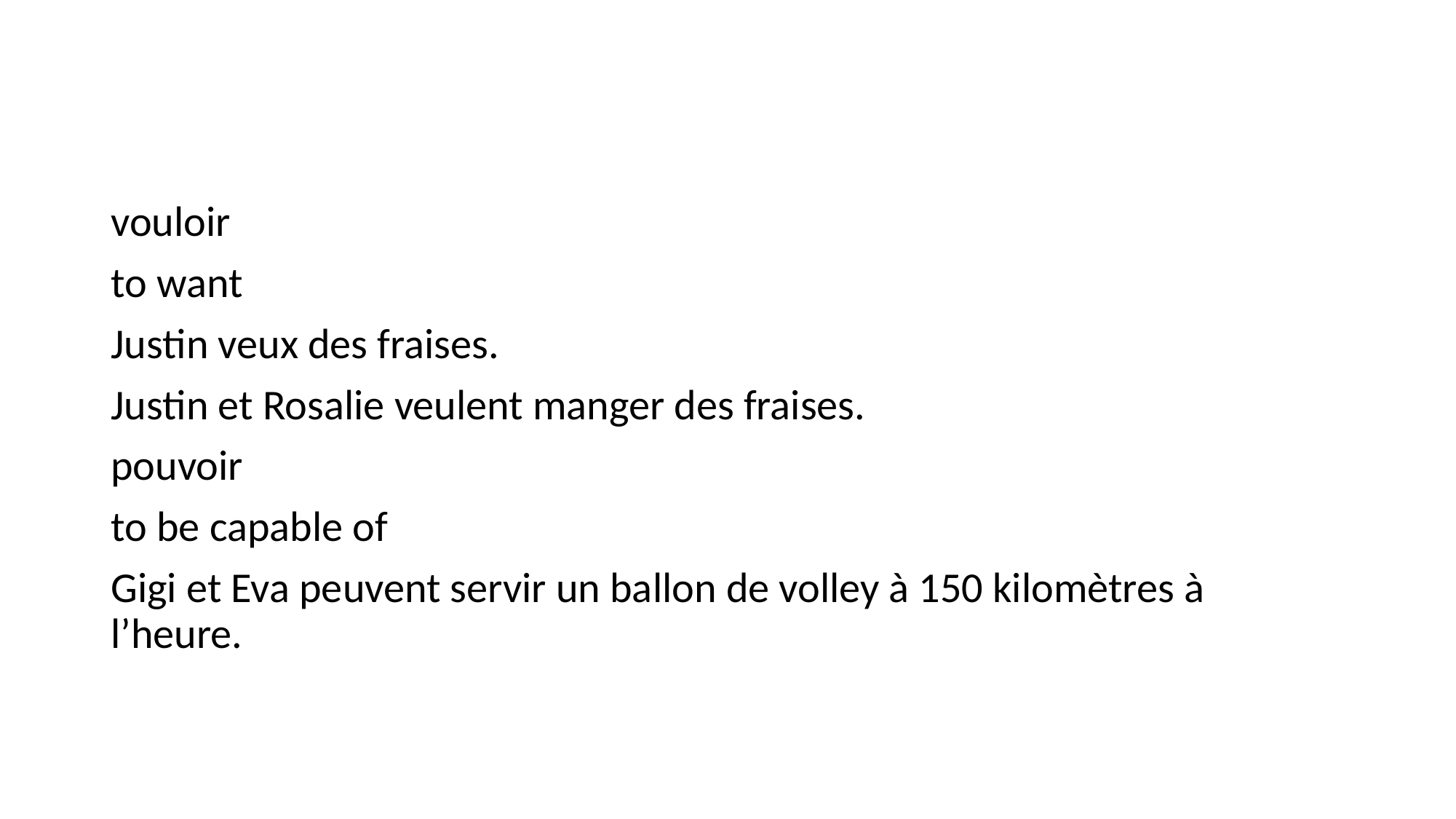

#

vouloir
to want
Justin veux des fraises.
Justin et Rosalie veulent manger des fraises.
pouvoir
to be capable of
Gigi et Eva peuvent servir un ballon de volley à 150 kilomètres à l’heure.